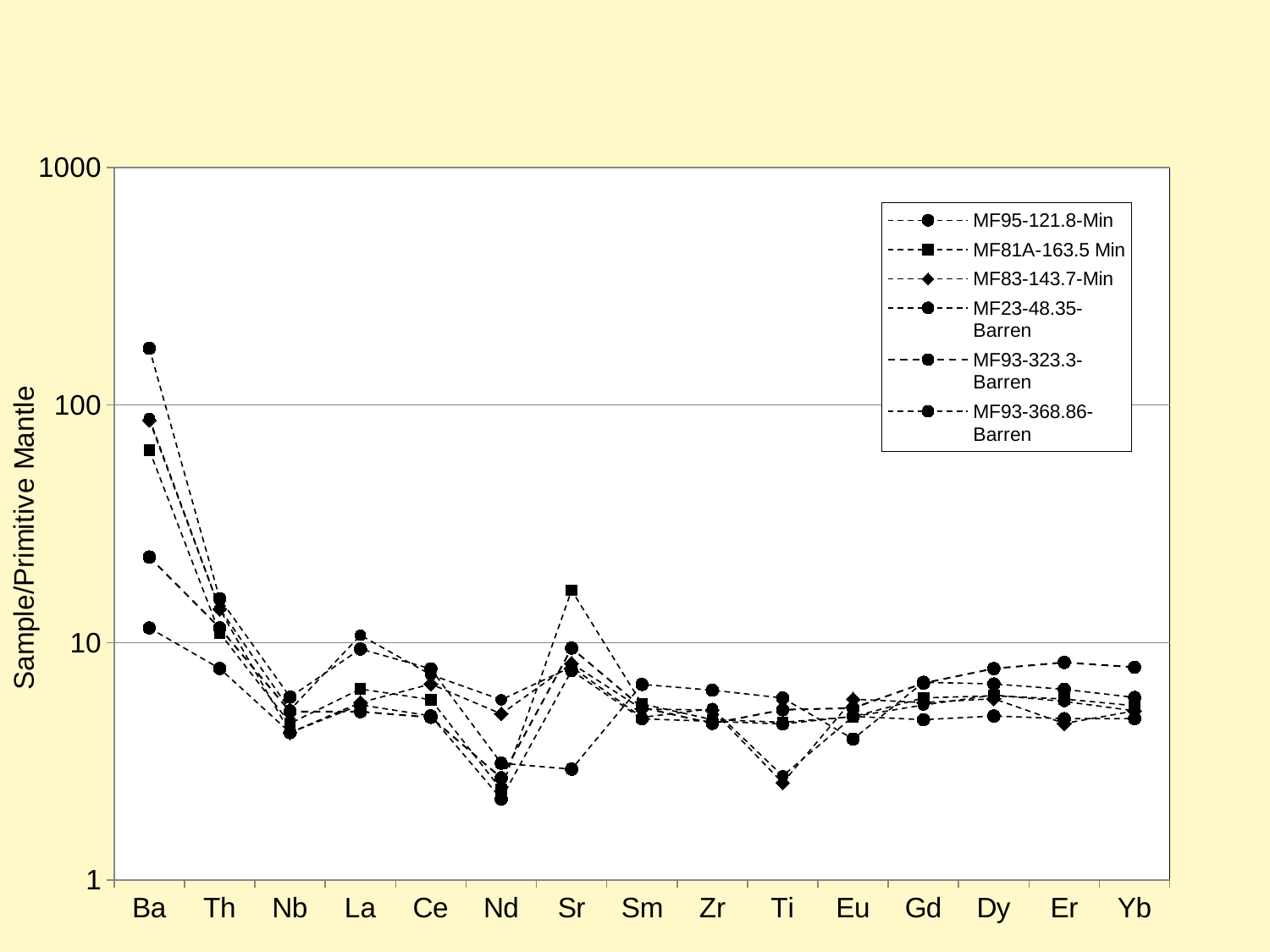

### Chart

| Category |  |  |  |  |  |  |
|---|---|---|---|---|---|---|
| Ba | 173.502166442552 | 64.64733796410007 | 86.45657718410928 | 87.946336015195 | 22.90088383838382 | 11.51663298095611 |
| Th | 15.3074600610607 | 10.95684078663592 | 13.80293685087376 | 13.88061835378643 | 11.51729559748428 | 7.774700597158485 |
| Nb | 5.890675600375474 | 4.562719656846669 | 4.169200150624862 | 5.198903333268476 | 5.113348530901723 | 4.171326534908411 |
| La | 9.389992861530287 | 6.370973444715291 | 5.588272350041251 | 10.72856126928076 | 5.111882716049378 | 5.460782242685775 |
| Ce | 7.747011245877275 | 5.742389317865435 | 6.682269547685688 | 7.312806964954526 | 4.838308457711443 | 4.90621042152756 |
| Nd | 3.100851636037651 | 2.401815627364098 | 5.003840667178745 | 5.738247627455308 | 2.691666666666667 | 2.195786287975788 |
| Sr | 2.928132369602382 | 16.56939186367371 | 8.155558876352575 | 7.890922278574504 | 9.46398659966499 | 7.609927182180252 |
| Sm | 6.659961624489668 | 5.512790685912542 | 5.243416134261726 | 4.838045081882555 | 5.323788998357964 | 4.770716060397722 |
| Zr | 6.296557170604682 | 4.73462918075476 | 5.194045136983777 | 5.265315130687004 | 4.563492063492065 | 4.656035385868932 |
| Ti | 5.838937541399929 | 4.613515364506978 | 2.564909668743687 | 2.74468732539752 | 5.208333333333333 | 4.538970592090826 |
| Eu | 3.922008068130883 | 4.870305313404847 | 5.77168908124686 | 4.872637845491521 | 5.296266233766234 | 4.882790355959949 |
| Gd | 6.7996578954307 | 5.840713027889204 | 5.587525254807269 | 5.456690511119477 | 6.740196078431373 | 4.730925660917374 |
| Dy | 6.690190956404685 | 5.963259650170398 | 5.796004729279364 | 6.008721979217354 | 7.766135014836784 | 4.902998687122368 |
| Er | 6.352476212112839 | 5.778700922371466 | 4.559696193956448 | 5.643517160827137 | 8.240582191780819 | 4.77828289029243 |
| Yb | 5.867130955176005 | 5.415906050449284 | 5.15074898608626 | 5.154713985940143 | 7.868008314436887 | 4.782730226300734 |